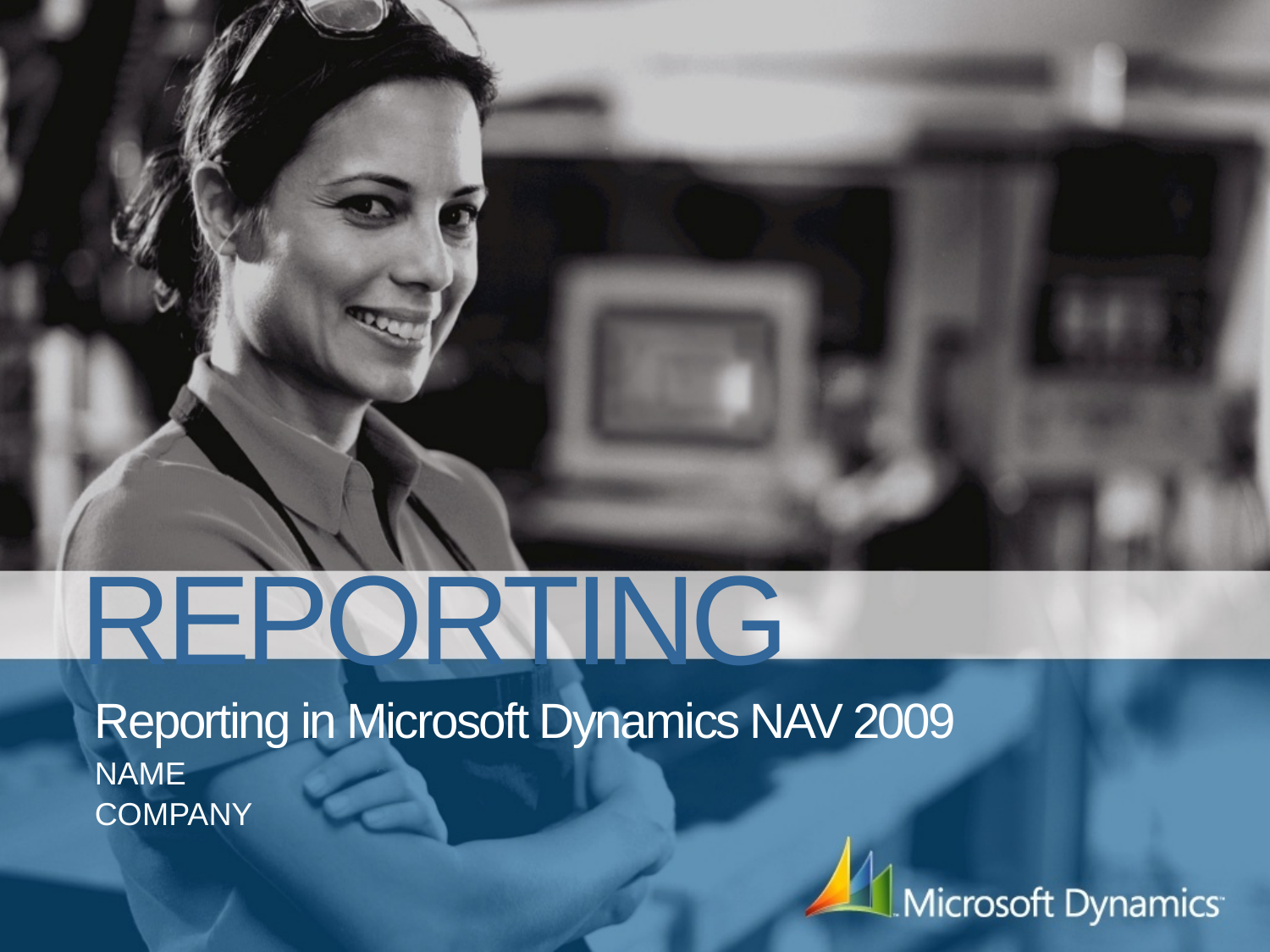

REPORTING
# Reporting in Microsoft Dynamics NAV 2009
NAME
COMPANY